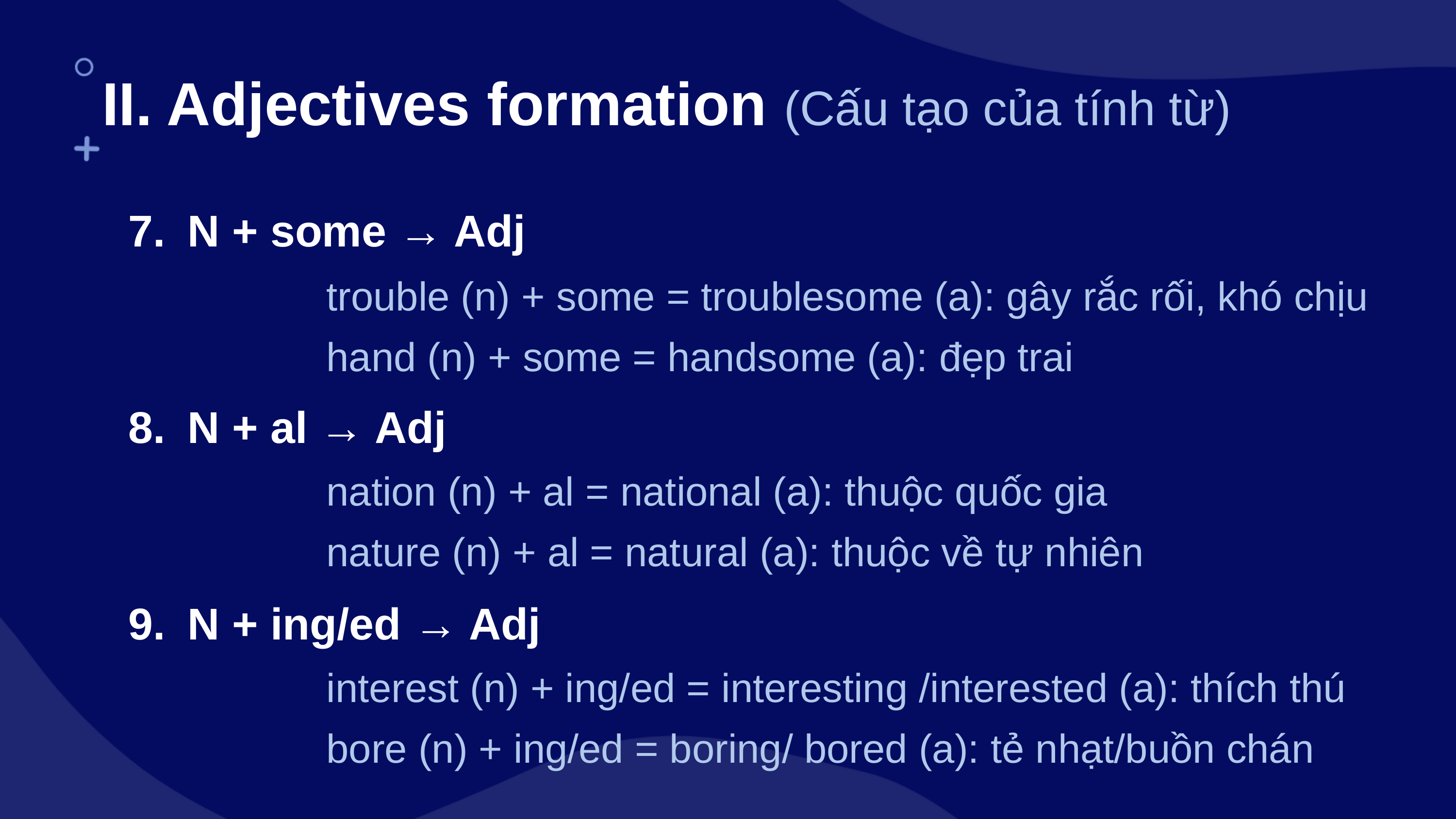

II. Adjectives formation (Cấu tạo của tính từ)
N + some → Adj

N + al → Adj

N + ing/ed → Adj
trouble (n) + some = troublesome (a): gây rắc rối, khó chịu
hand (n) + some = handsome (a): đẹp trai
nation (n) + al = national (a): thuộc quốc gia
nature (n) + al = natural (a): thuộc về tự nhiên
interest (n) + ing/ed = interesting /interested (a): thích thú
bore (n) + ing/ed = boring/ bored (a): tẻ nhạt/buồn chán